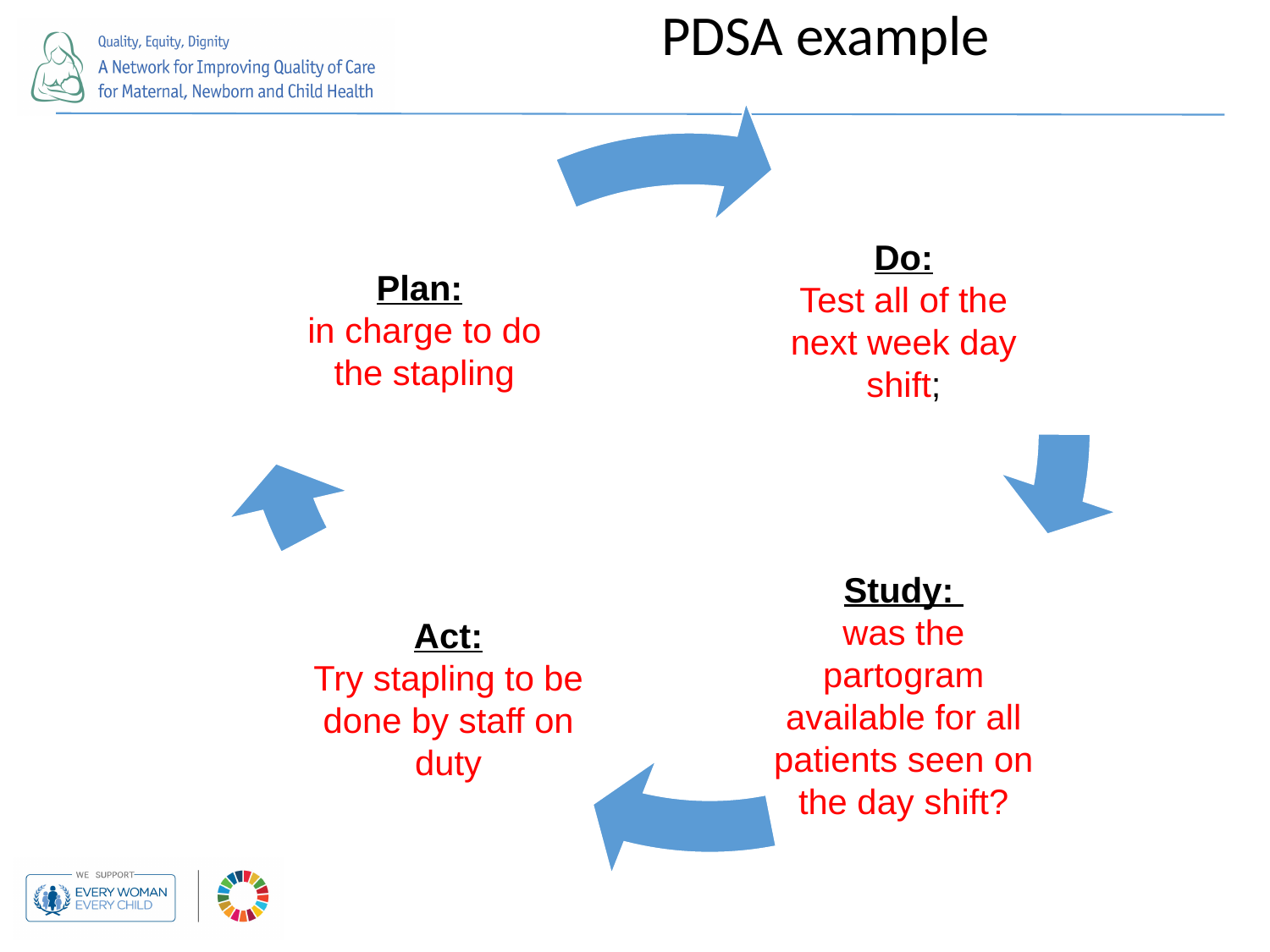

PDSA example
Do:
Test all of the next week day shift;
Study:
was the partogram available for all patients seen on the day shift?
Act:
Try stapling to be done by staff on duty
Plan:
in charge to do the stapling